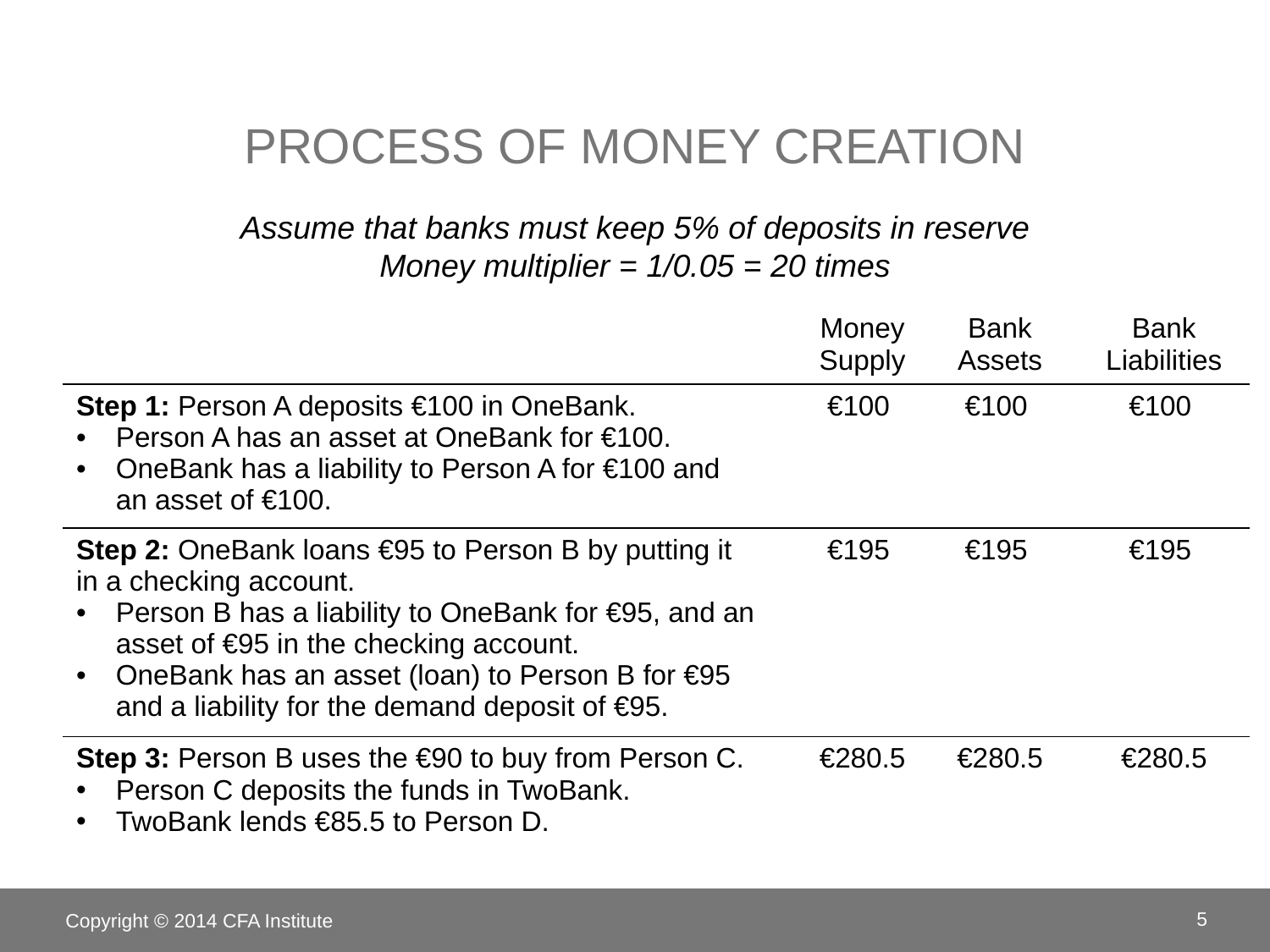

# Process of money creation
Assume that banks must keep 5% of deposits in reserve
Money multiplier = 1/0.05 = 20 times

|  |  | Money Supply | Bank Assets | Bank Liabilities |
| --- | --- | --- | --- | --- |
| Step 1: Person A deposits €100 in OneBank. Person A has an asset at OneBank for €100. OneBank has a liability to Person A for €100 and an asset of €100. |  | €100 | €100 | €100 |
| Step 2: OneBank loans €95 to Person B by putting it in a checking account. Person B has a liability to OneBank for €95, and an asset of €95 in the checking account. OneBank has an asset (loan) to Person B for €95 and a liability for the demand deposit of €95. |  | €195 | €195 | €195 |
| Step 3: Person B uses the €90 to buy from Person C. Person C deposits the funds in TwoBank. TwoBank lends €85.5 to Person D. |  | €280.5 | €280.5 | €280.5 |
Copyright © 2014 CFA Institute
5